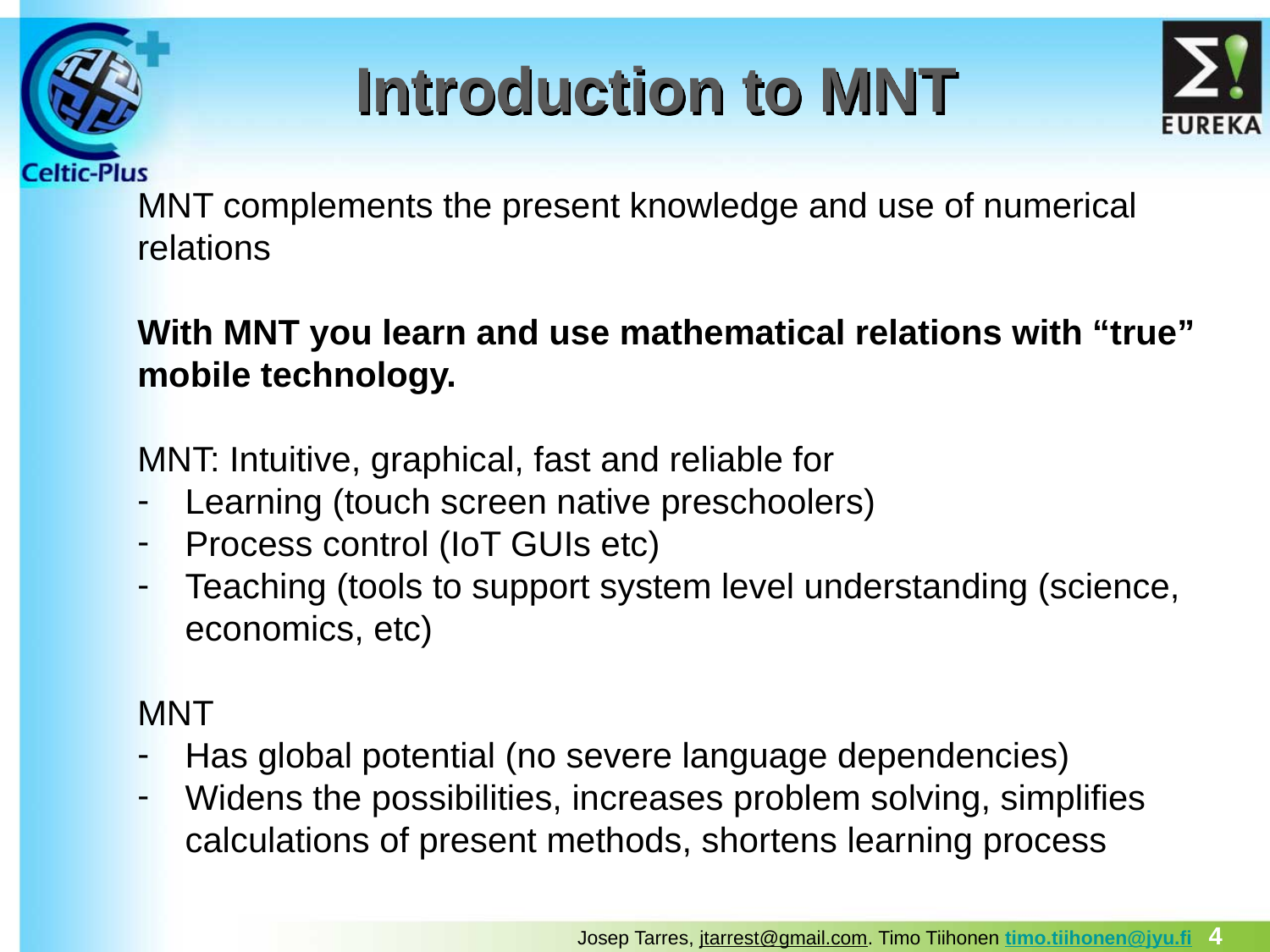

# Introduction to MNT
MNT complements the present knowledge and use of numerical relations

With MNT you learn and use mathematical relations with “true” mobile technology.

MNT: Intuitive, graphical, fast and reliable for
Learning (touch screen native preschoolers)
Process control (IoT GUIs etc)
Teaching (tools to support system level understanding (science, economics, etc)

MNT
Has global potential (no severe language dependencies)
Widens the possibilities, increases problem solving, simplifies calculations of present methods, shortens learning process
4
Josep Tarres, jtarrest@gmail.com. Timo Tiihonen timo.tiihonen@jyu.fi